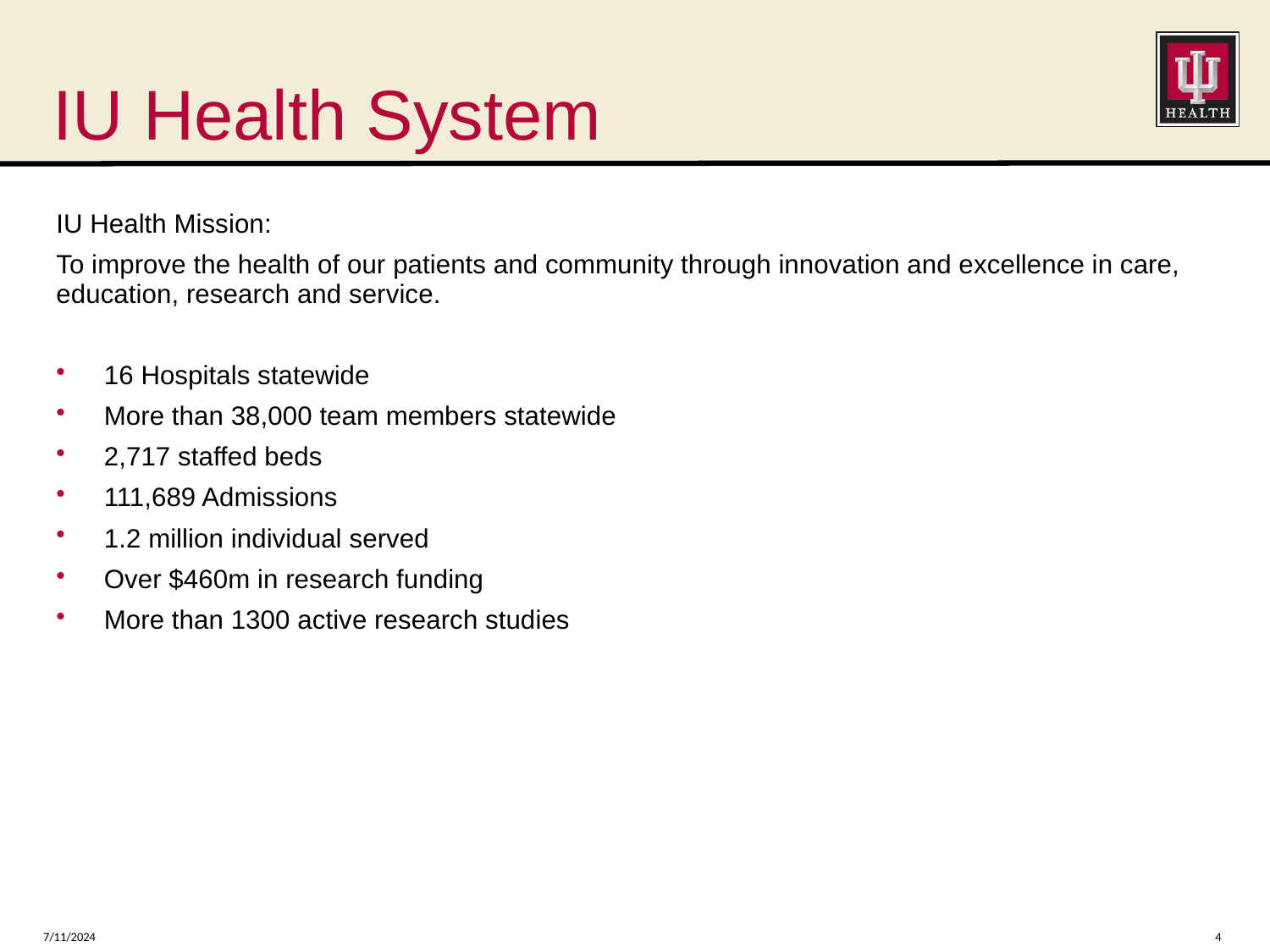

# IU Health System
IU Health Mission:
To improve the health of our patients and community through innovation and excellence in care, education, research and service.

16 Hospitals statewide
More than 38,000 team members statewide
2,717 staffed beds
111,689 Admissions
1.2 million individual served
Over $460m in research funding
More than 1300 active research studies
7/11/2024
4